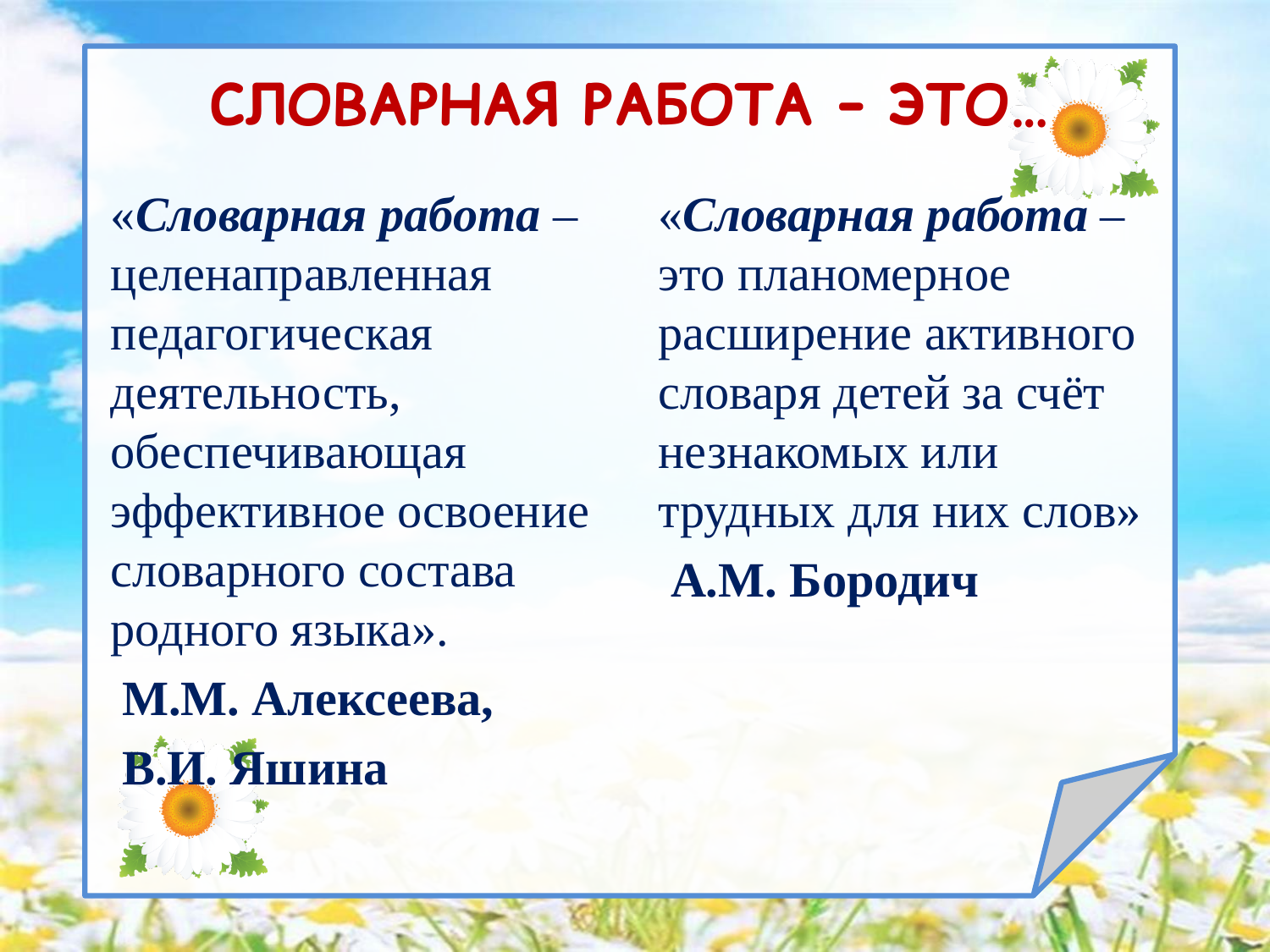

# СЛОВАРНАЯ РАБОТА – ЭТО…
«Словарная работа – целенаправленная педагогическая деятельность, обеспечивающая эффективное освоение словарного состава родного языка».
М.М. Алексеева,
В.И. Яшина

«Словарная работа – это планомерное расширение активного словаря детей за счёт незнакомых или трудных для них слов»
 А.М. Бородич